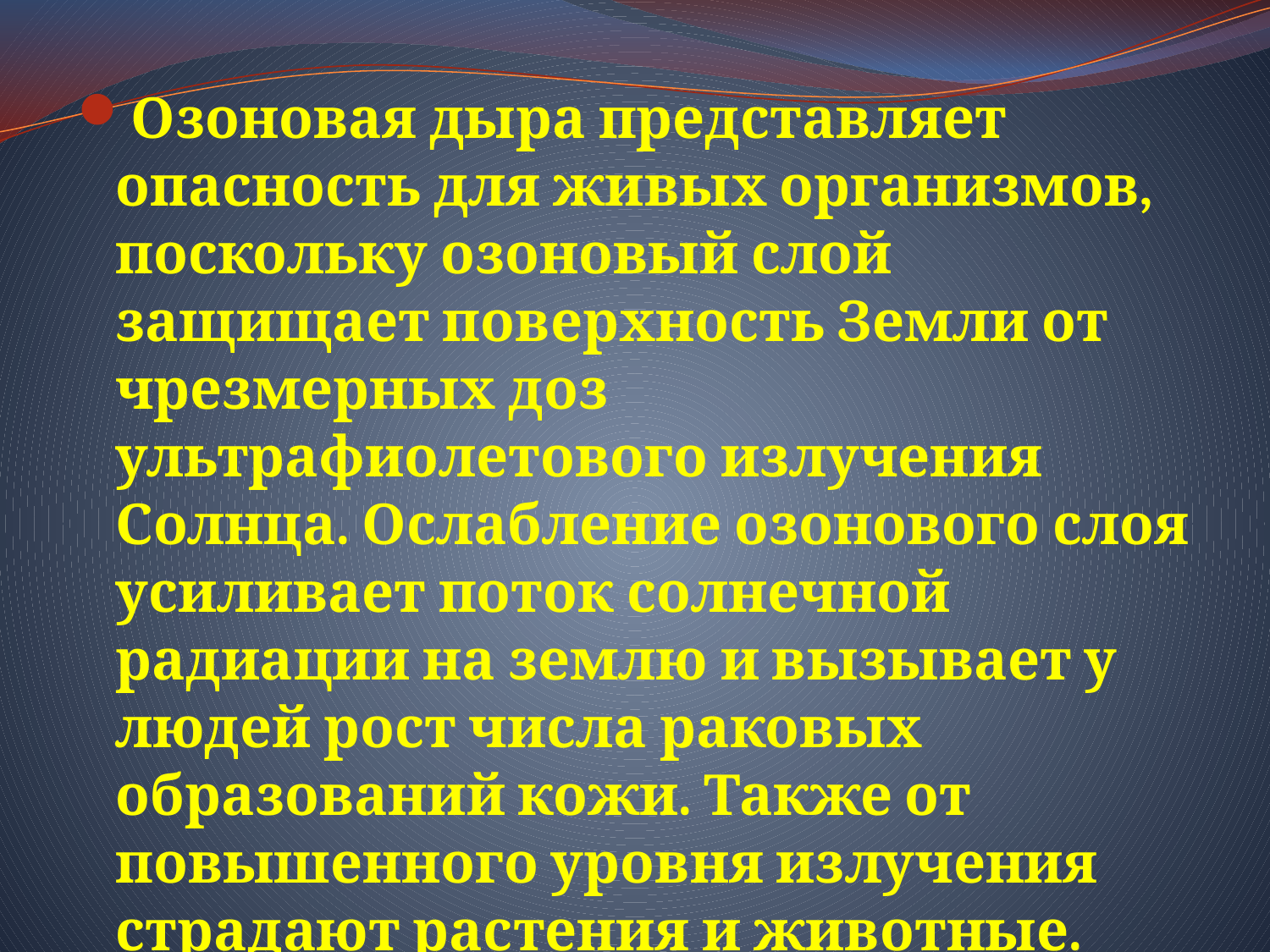

Озоновая дыра представляет опасность для живых организмов, поскольку озоновый слой защищает поверхность Земли от чрезмерных доз ультрафиолетового излучения Солнца. Ослабление озонового слоя усиливает поток солнечной радиации на землю и вызывает у людей рост числа раковых образований кожи. Также от повышенного уровня излучения страдают растения и животные.